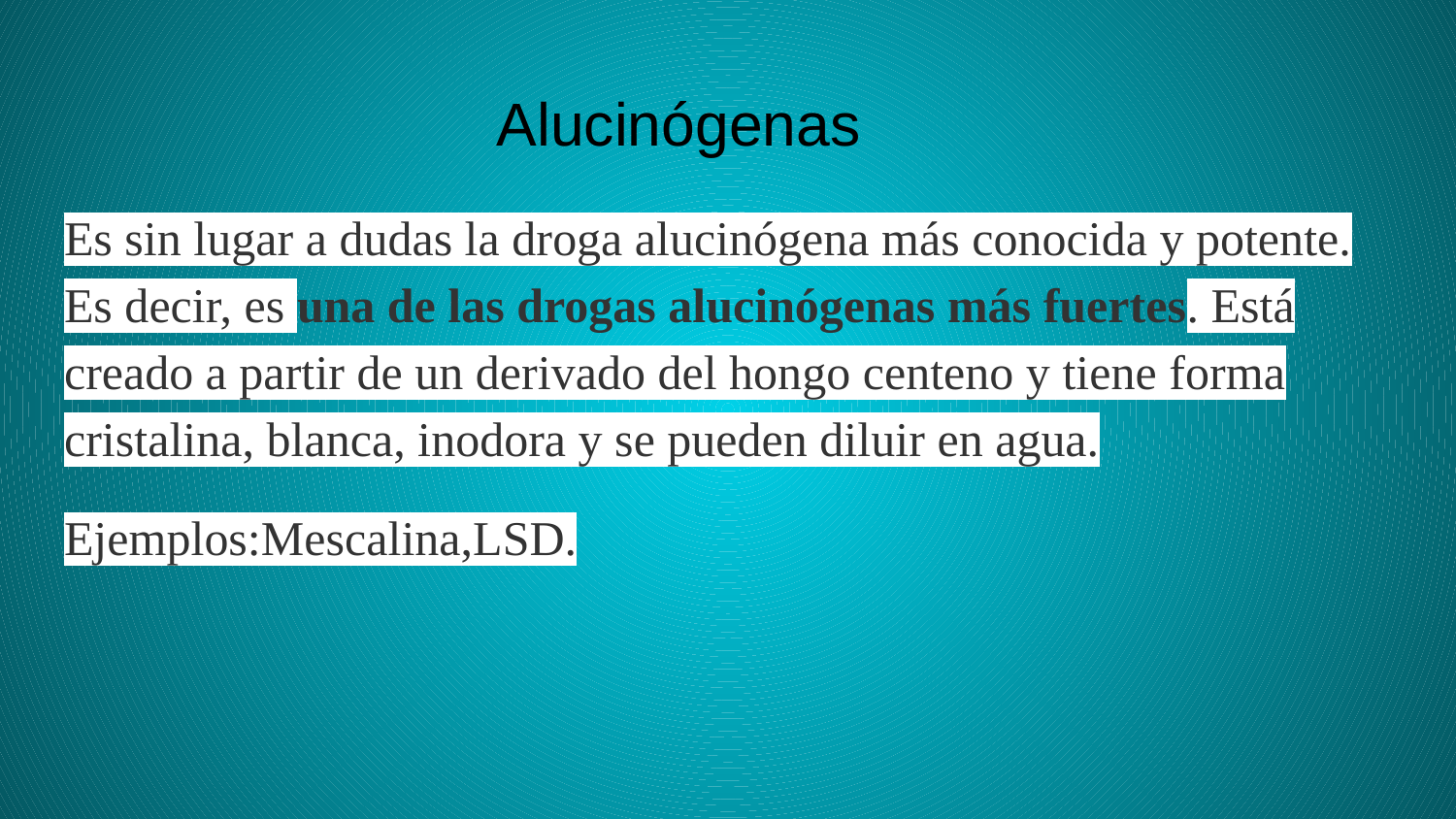

# Alucinógenas
Es sin lugar a dudas la droga alucinógena más conocida y potente. Es decir, es una de las drogas alucinógenas más fuertes. Está creado a partir de un derivado del hongo centeno y tiene forma cristalina, blanca, inodora y se pueden diluir en agua.
Ejemplos:Mescalina,LSD.